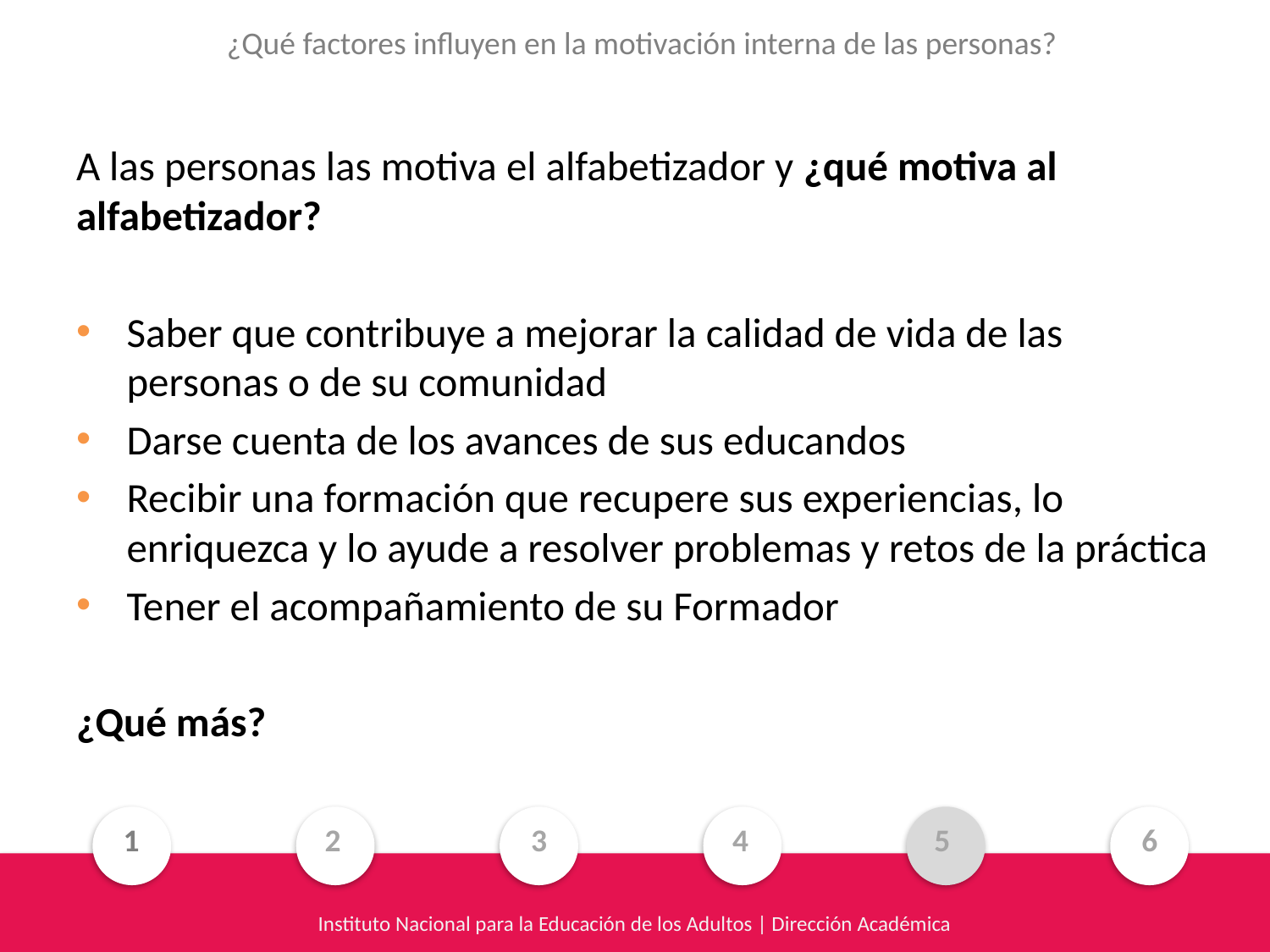

¿Qué factores influyen en la motivación interna de las personas?
A las personas las motiva el alfabetizador y ¿qué motiva al alfabetizador?

Saber que contribuye a mejorar la calidad de vida de las personas o de su comunidad
Darse cuenta de los avances de sus educandos
Recibir una formación que recupere sus experiencias, lo enriquezca y lo ayude a resolver problemas y retos de la práctica
Tener el acompañamiento de su Formador

¿Qué más?

1
2
3
4
5
6

Instituto Nacional para la Educación de los Adultos | Dirección Académica